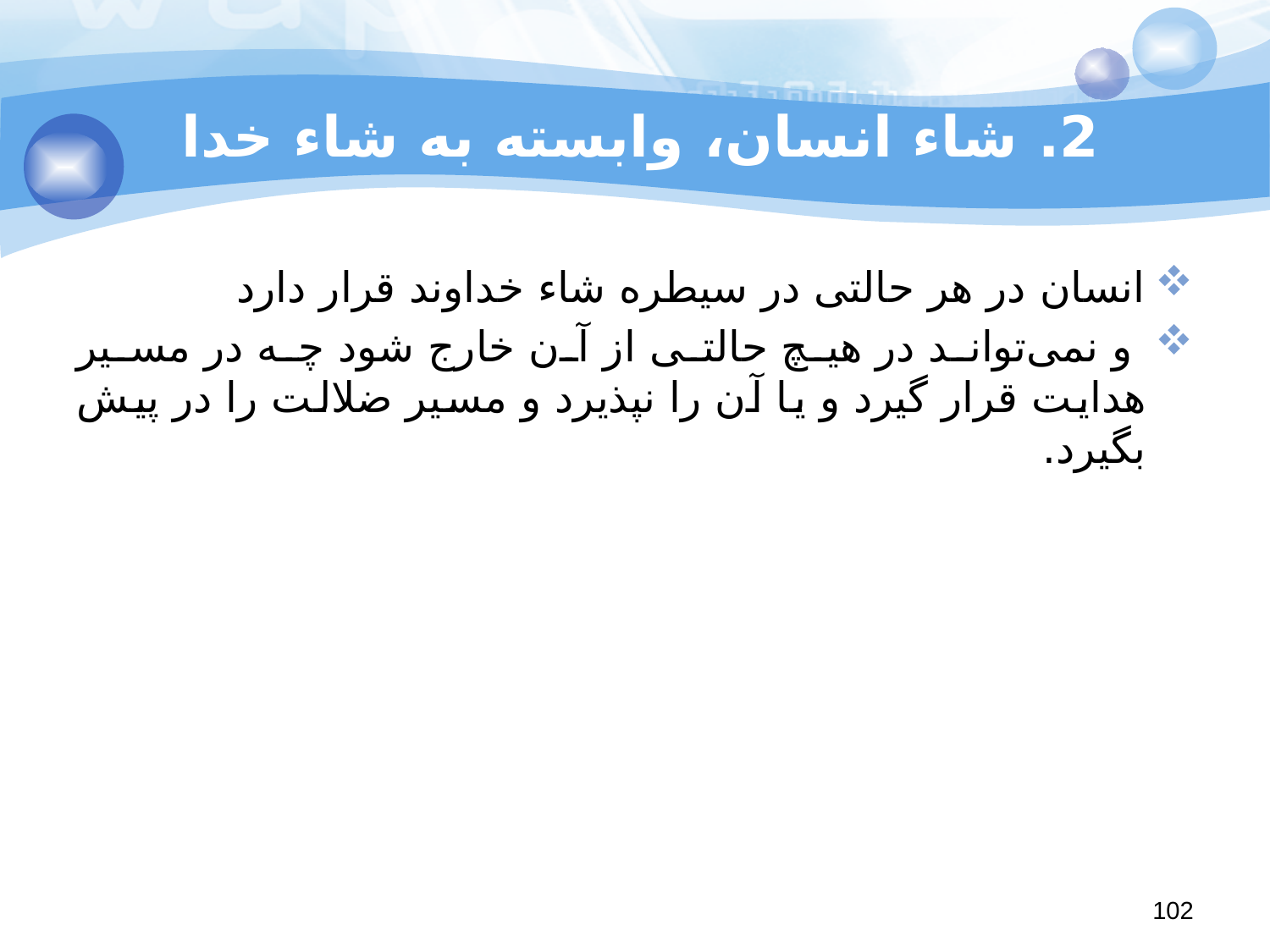

# 2. شاء انسان، وابسته به شاء خدا
انسان در هر حالتی در سیطره شاء خداوند قرار دارد
 و نمی‌تواند در هیچ حالتی از آن خارج شود چه در مسیر هدایت قرار گیرد و یا آن را نپذیرد و مسیر ضلالت را در پیش بگیرد.

102